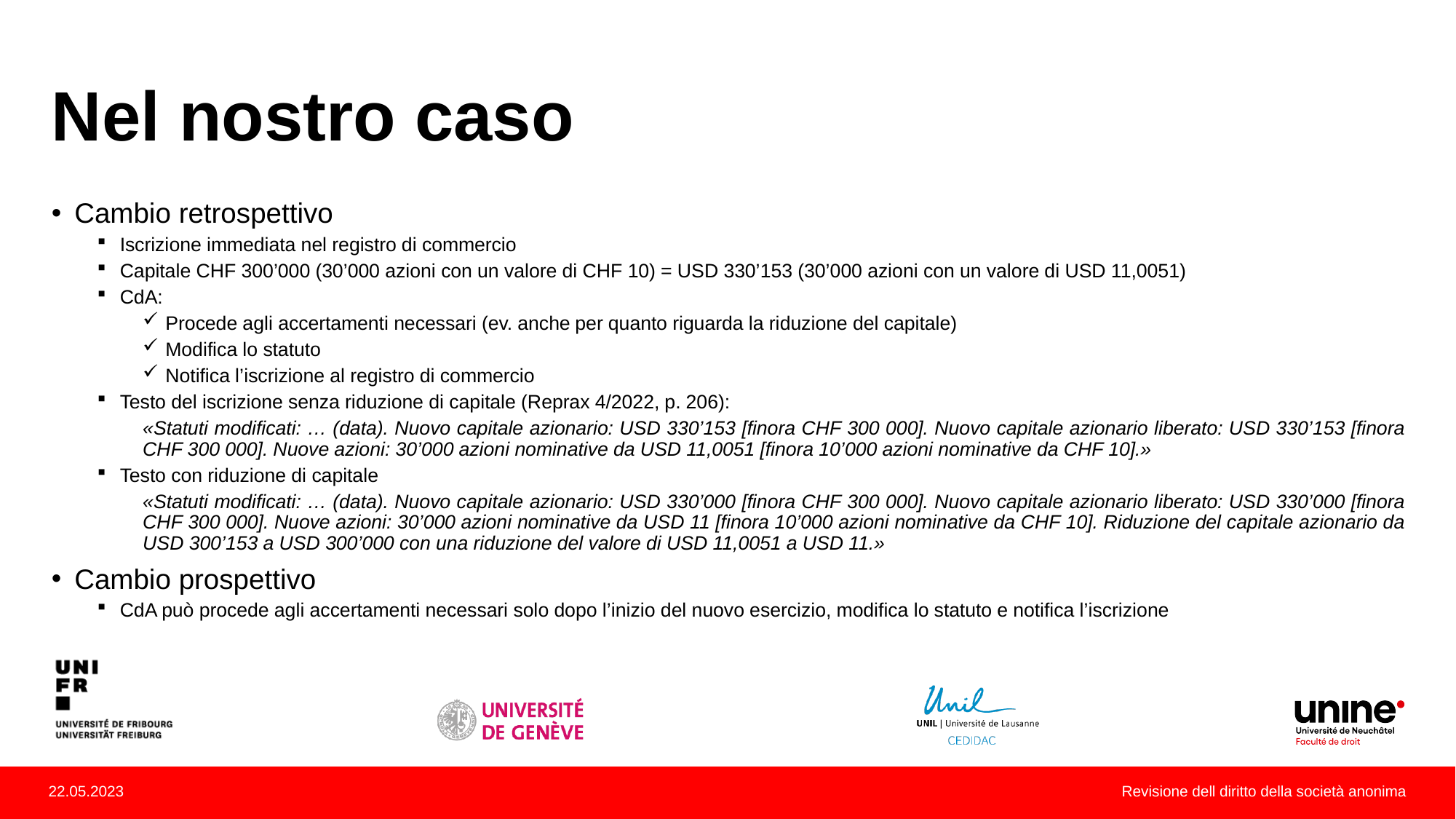

# Nel nostro caso
Cambio retrospettivo
Iscrizione immediata nel registro di commercio
Capitale CHF 300’000 (30’000 azioni con un valore di CHF 10) = USD 330’153 (30’000 azioni con un valore di USD 11,0051)
CdA:
Procede agli accertamenti necessari (ev. anche per quanto riguarda la riduzione del capitale)
Modifica lo statuto
Notifica l’iscrizione al registro di commercio
Testo del iscrizione senza riduzione di capitale (Reprax 4/2022, p. 206):
«Statuti modificati: … (data). Nuovo capitale azionario: USD 330’153 [finora CHF 300 000]. Nuovo capitale azionario liberato: USD 330’153 [finora CHF 300 000]. Nuove azioni: 30’000 azioni nominative da USD 11,0051 [finora 10’000 azioni nominative da CHF 10].»
Testo con riduzione di capitale
«Statuti modificati: … (data). Nuovo capitale azionario: USD 330’000 [finora CHF 300 000]. Nuovo capitale azionario liberato: USD 330’000 [finora CHF 300 000]. Nuove azioni: 30’000 azioni nominative da USD 11 [finora 10’000 azioni nominative da CHF 10]. Riduzione del capitale azionario da USD 300’153 a USD 300’000 con una riduzione del valore di USD 11,0051 a USD 11.»
Cambio prospettivo
CdA può procede agli accertamenti necessari solo dopo l’inizio del nuovo esercizio, modifica lo statuto e notifica l’iscrizione

Revisione dell diritto della società anonima
22.05.2023